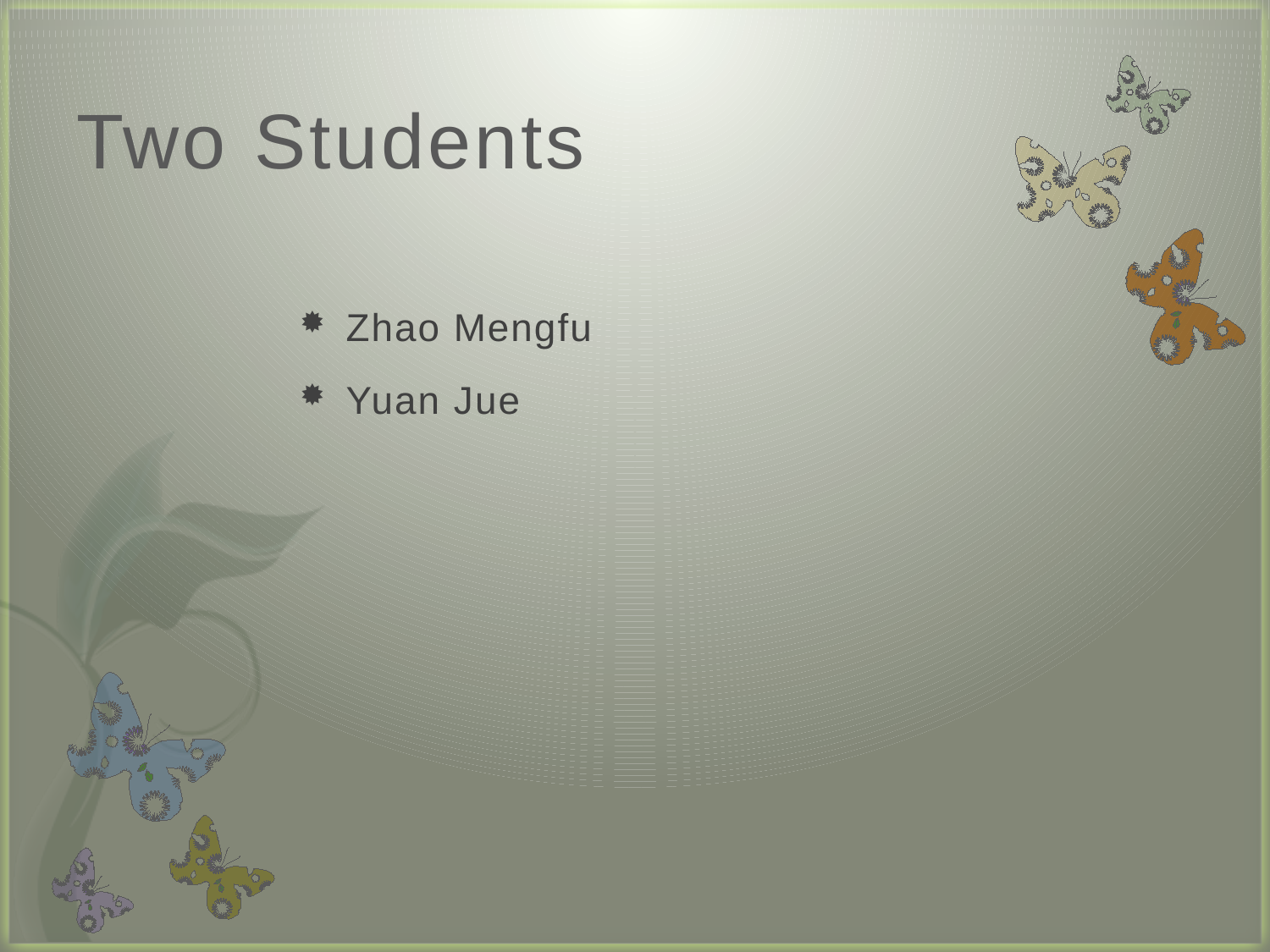

# Two Students
Zhao Mengfu
Yuan Jue